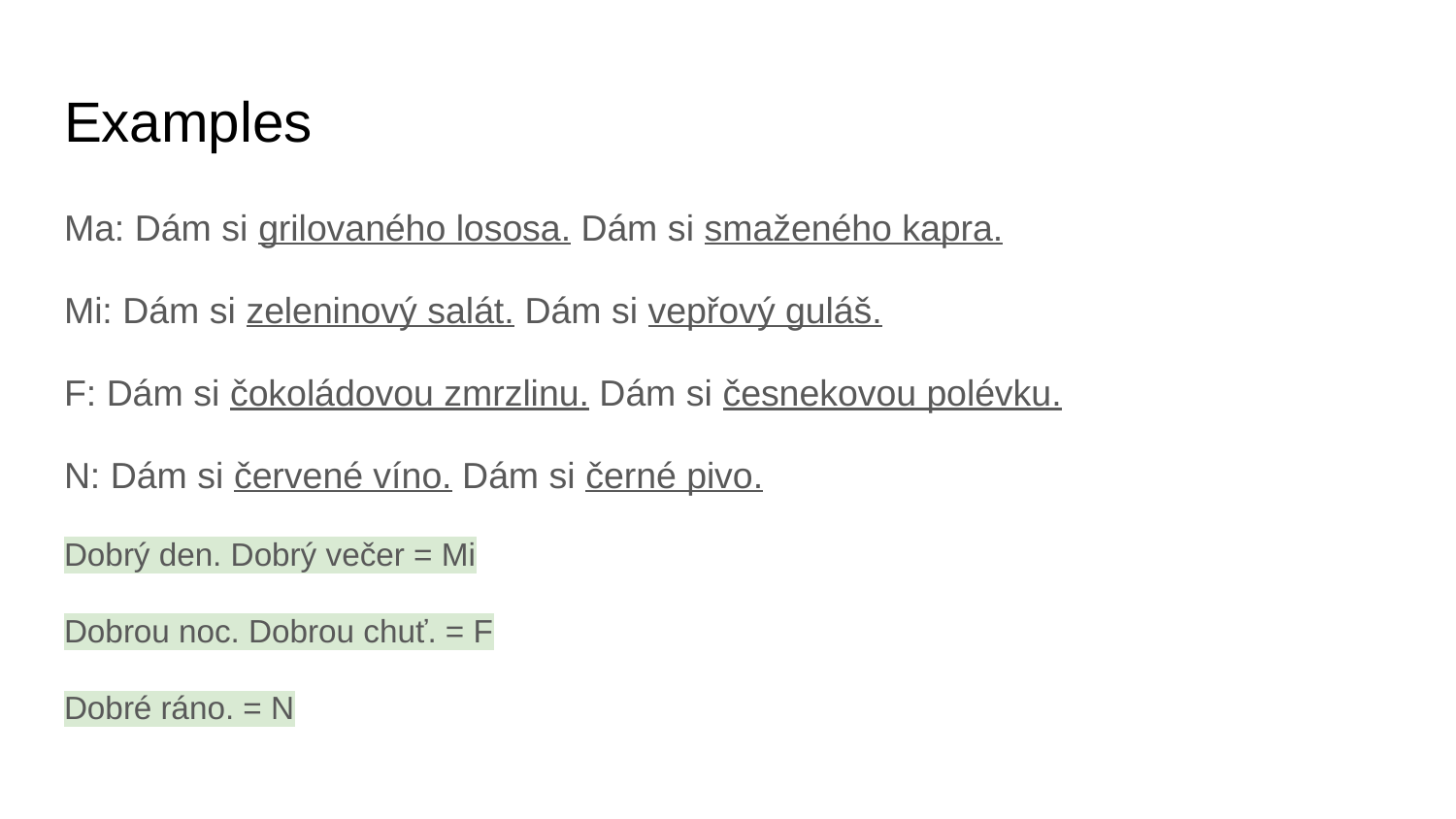

# Examples
Ma: Dám si grilovaného lososa. Dám si smaženého kapra.
Mi: Dám si zeleninový salát. Dám si vepřový guláš.
F: Dám si čokoládovou zmrzlinu. Dám si česnekovou polévku.
N: Dám si červené víno. Dám si černé pivo.
Dobrý den. Dobrý večer = Mi
Dobrou noc. Dobrou chuť. = F
Dobré ráno. = N